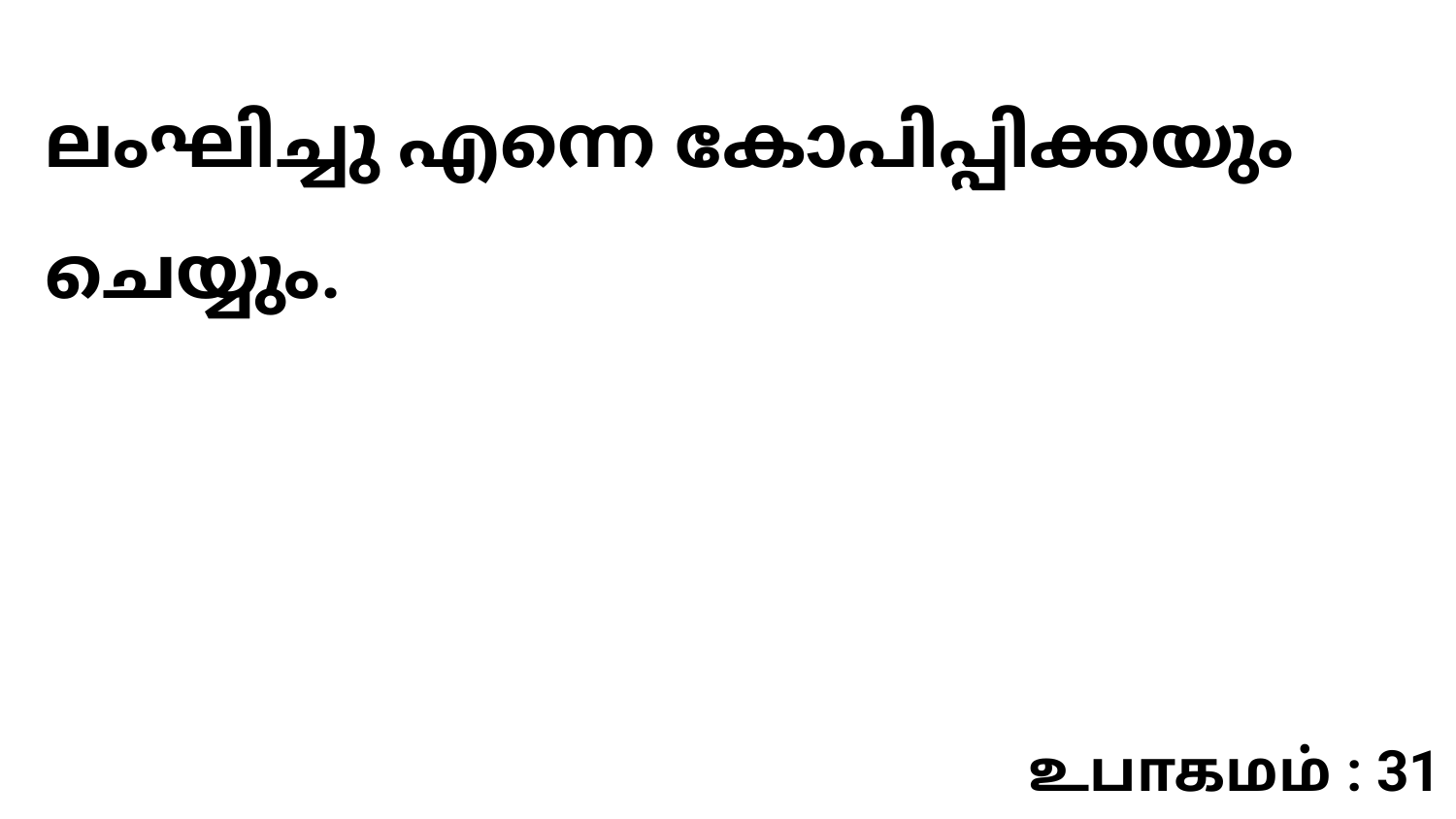

ലംഘിച്ചു എന്നെ കോപിപ്പിക്കയും ചെയ്യും.
உபாகமம் : 31